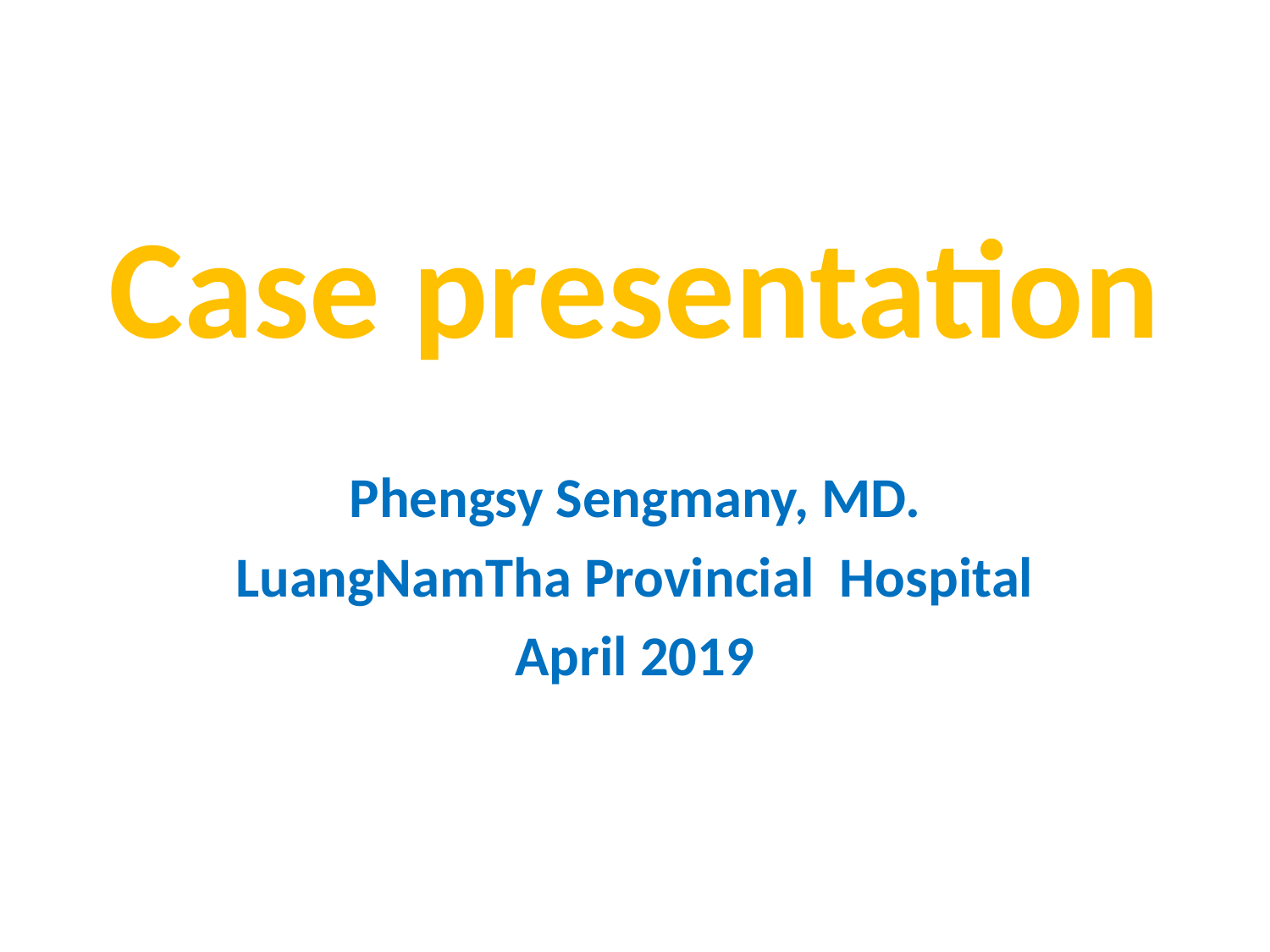

# Case presentation
Phengsy Sengmany, MD.
LuangNamTha Provincial  Hospital
April 2019